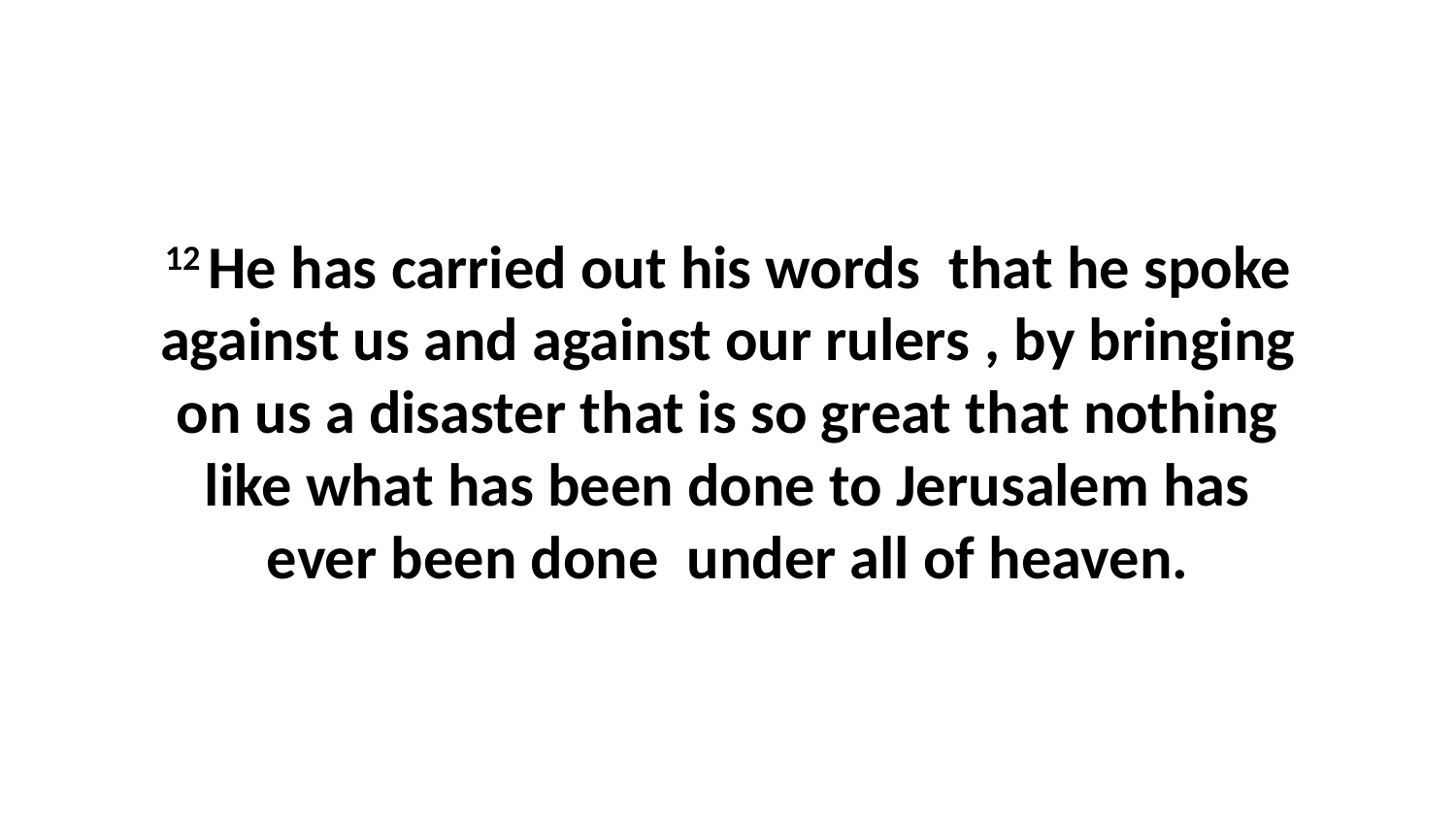

12 He has carried out his words  that he spoke against us and against our rulers , by bringing on us a disaster that is so great that nothing like what has been done to Jerusalem has ever been done  under all of heaven.